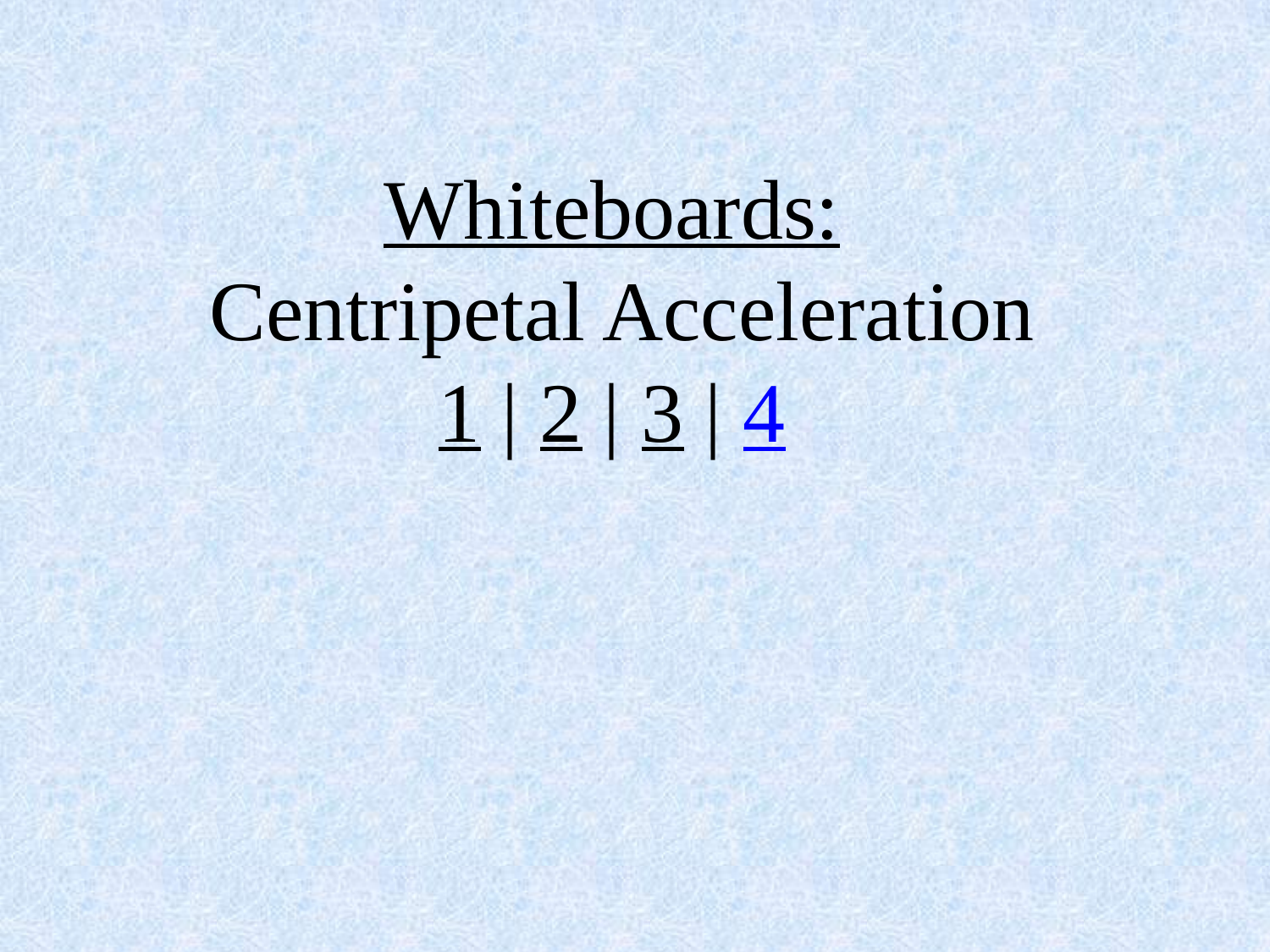

Whiteboards:
 Centripetal Acceleration
1 | 2 | 3 | 4